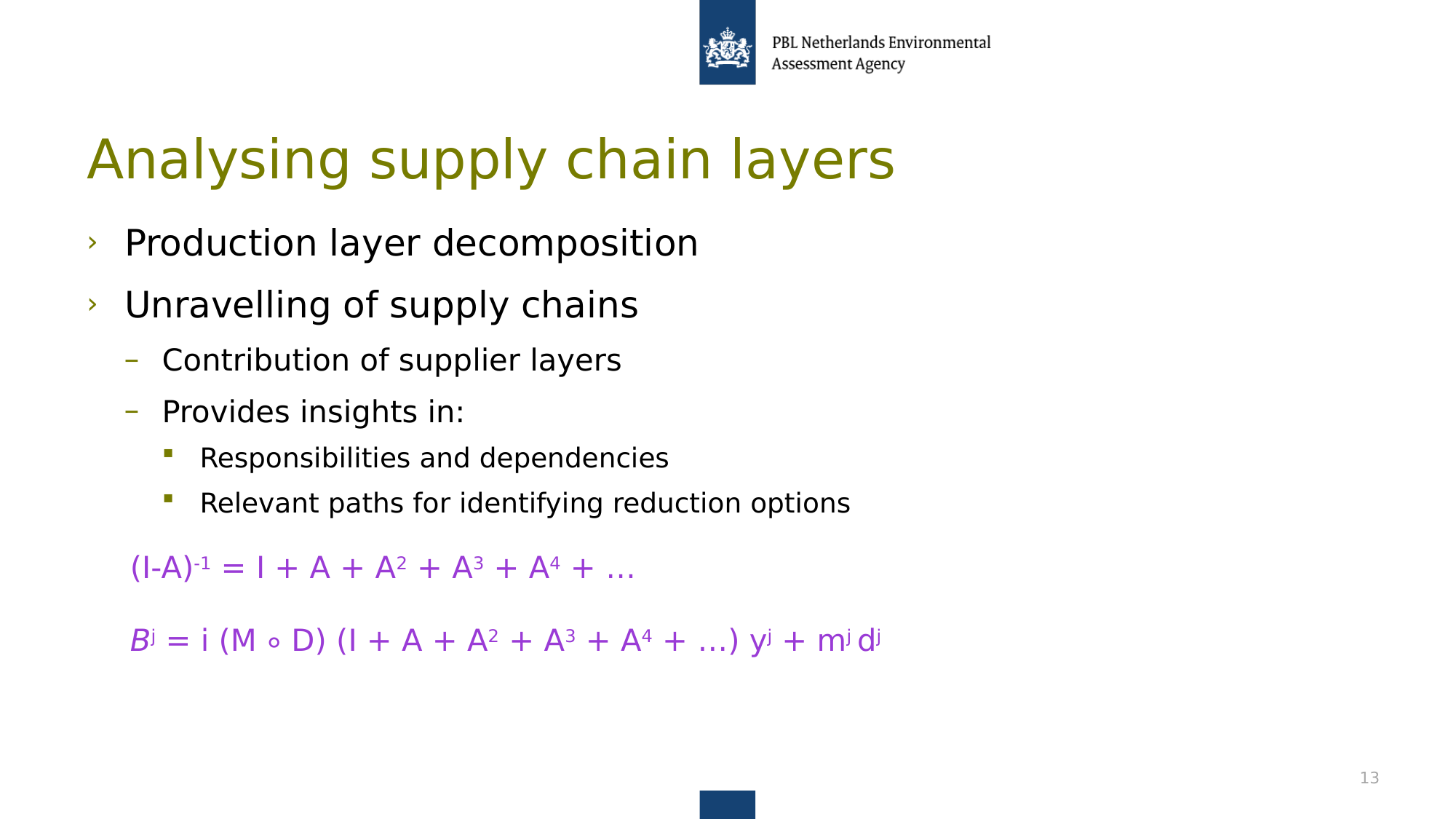

# Analysing supply chain layers
Production layer decomposition
Unravelling of supply chains
Contribution of supplier layers
Provides insights in:
Responsibilities and dependencies
Relevant paths for identifying reduction options
(I-A)-1 = I + A + A2 + A3 + A4 + …

Bj = i (M ∘ D) (I + A + A2 + A3 + A4 + …) yj + mj dj

13